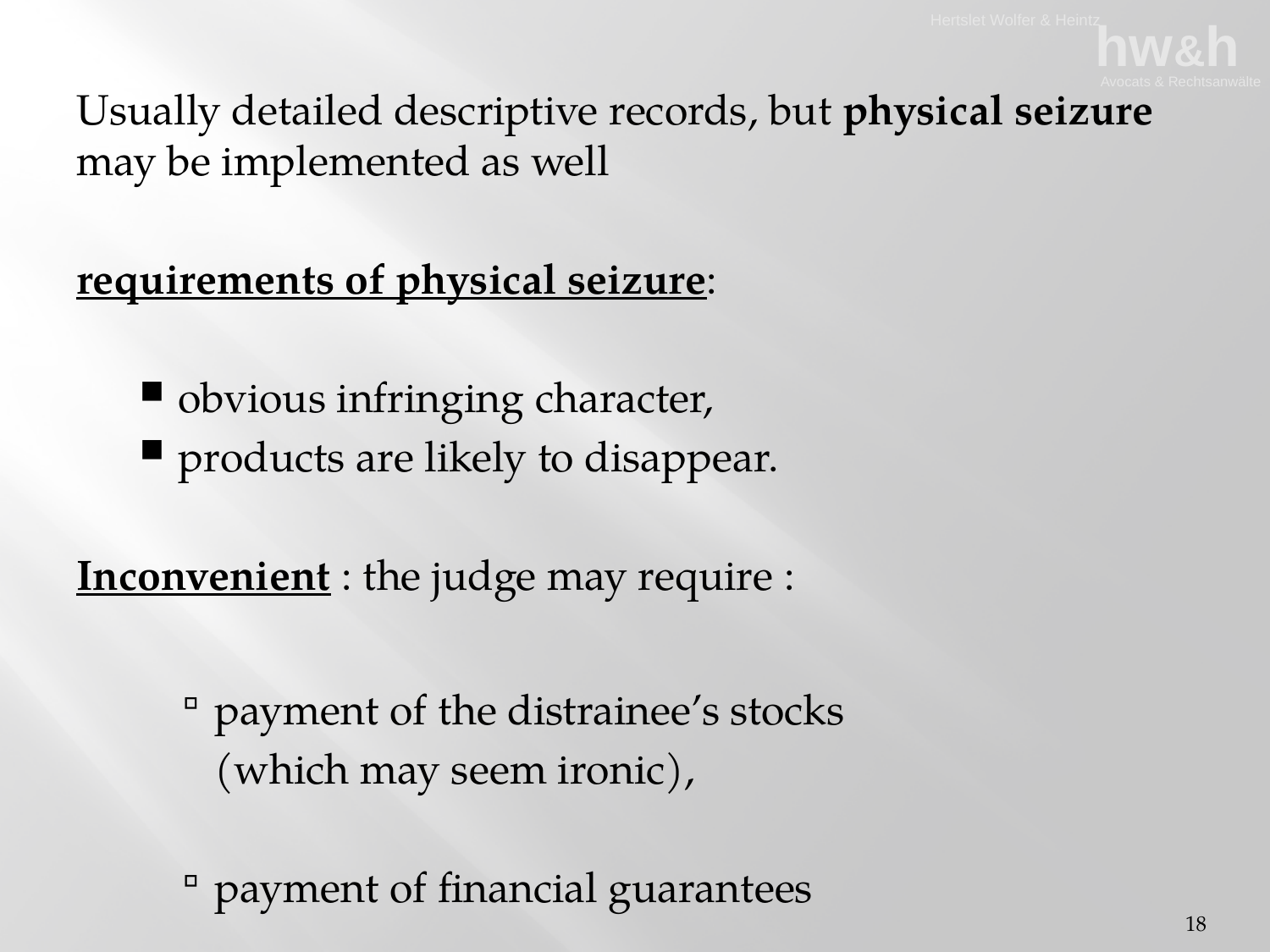

Usually detailed descriptive records, but physical seizure may be implemented as well

requirements of physical seizure:

obvious infringing character,
products are likely to disappear.

Inconvenient : the judge may require :

payment of the distrainee’s stocks
(which may seem ironic),

payment of financial guarantees

18